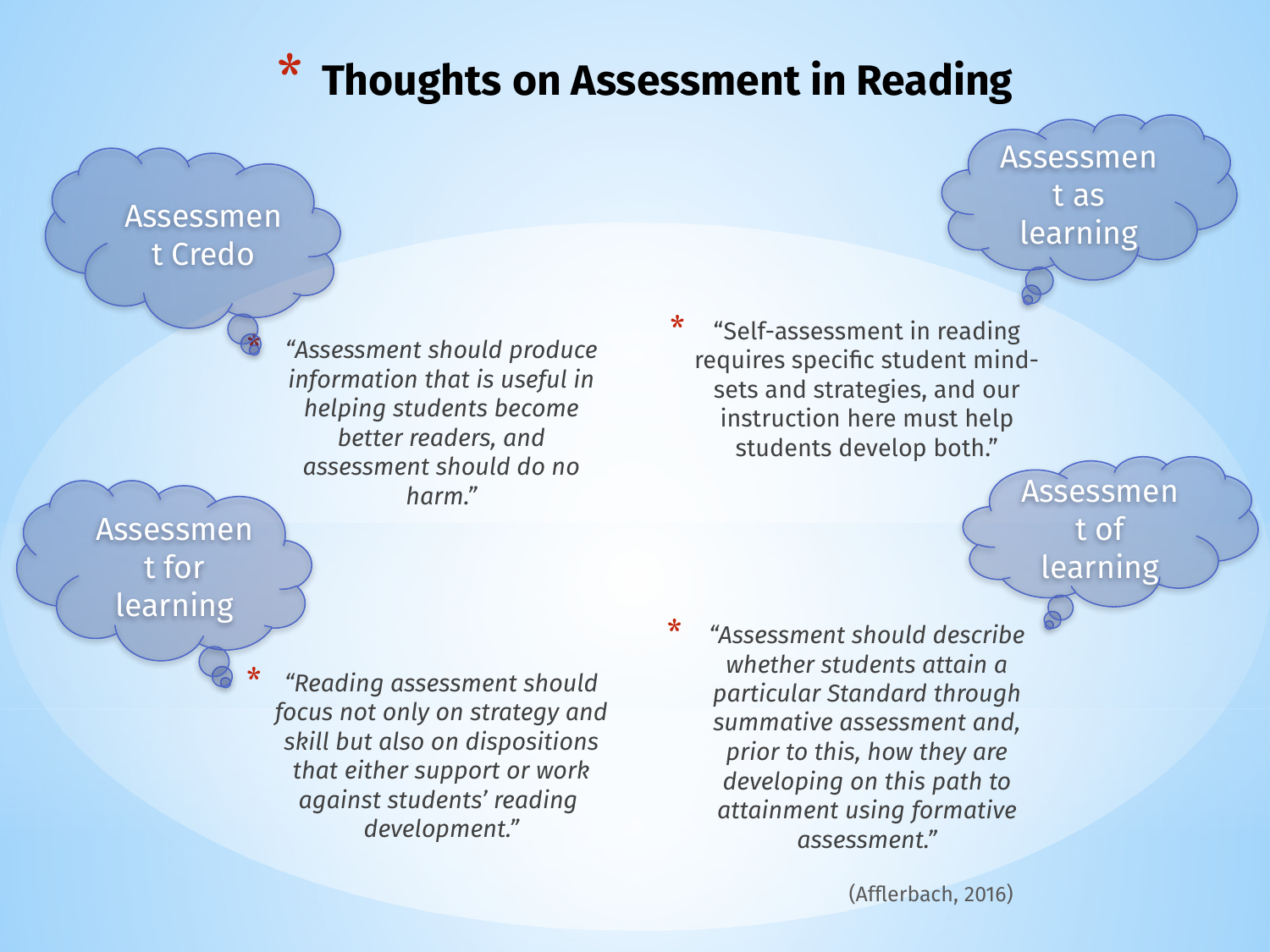

# Thoughts on Assessment in Reading
Assessment as learning
Assessment Credo
“Self-assessment in reading requires specific student mind- sets and strategies, and our instruction here must help students develop both.”

“Assessment should describe whether students attain a particular Standard through summative assessment and, prior to this, how they are developing on this path to attainment using formative assessment.”
“Assessment should produce information that is useful in helping students become better readers, and assessment should do no harm.”

“Reading assessment should focus not only on strategy and skill but also on dispositions that either support or work against students’ reading  development.”
Assessment of learning
Assessment for learning
(Afflerbach, 2016)